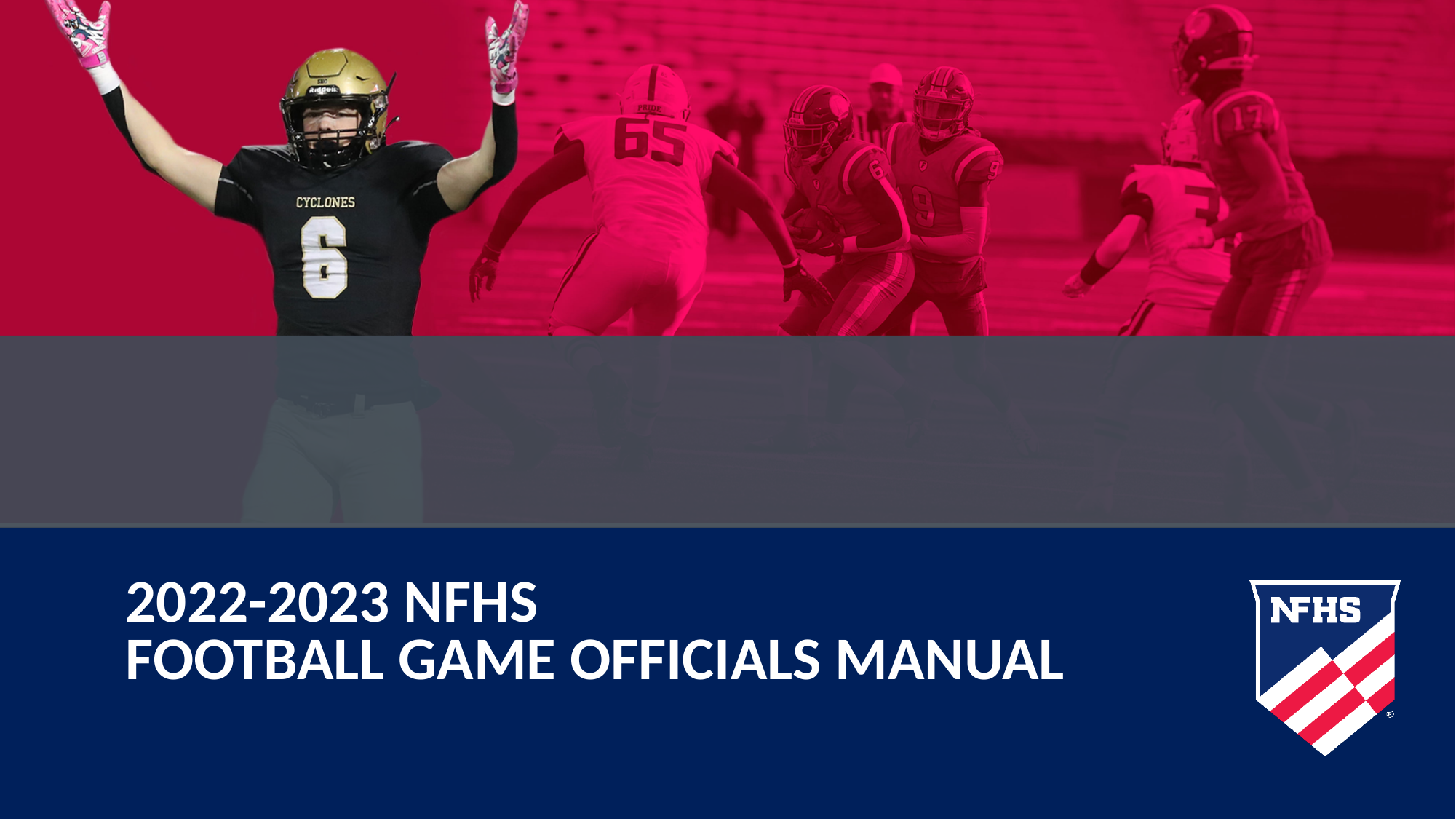

# 2022-2023 NFHS Football game officials manual